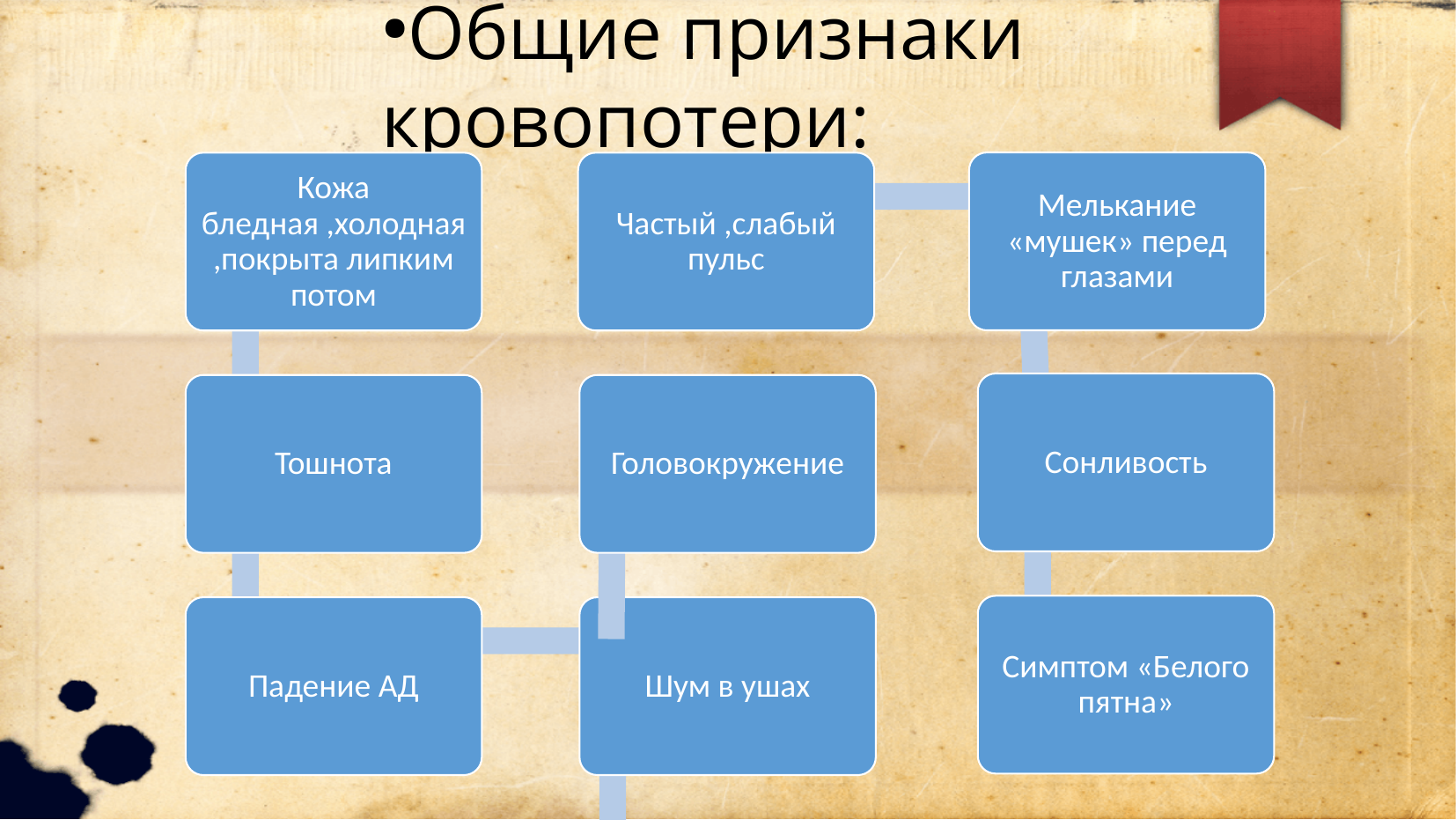

Общие признаки кровопотери:
Мелькание «мушек» перед глазами
Кожа бледная ,холодная ,покрыта липким потом
Частый ,слабый пульс

Сонливость
Тошнота
Головокружение

Симптом «Белого пятна»
Падение АД
Шум в ушах